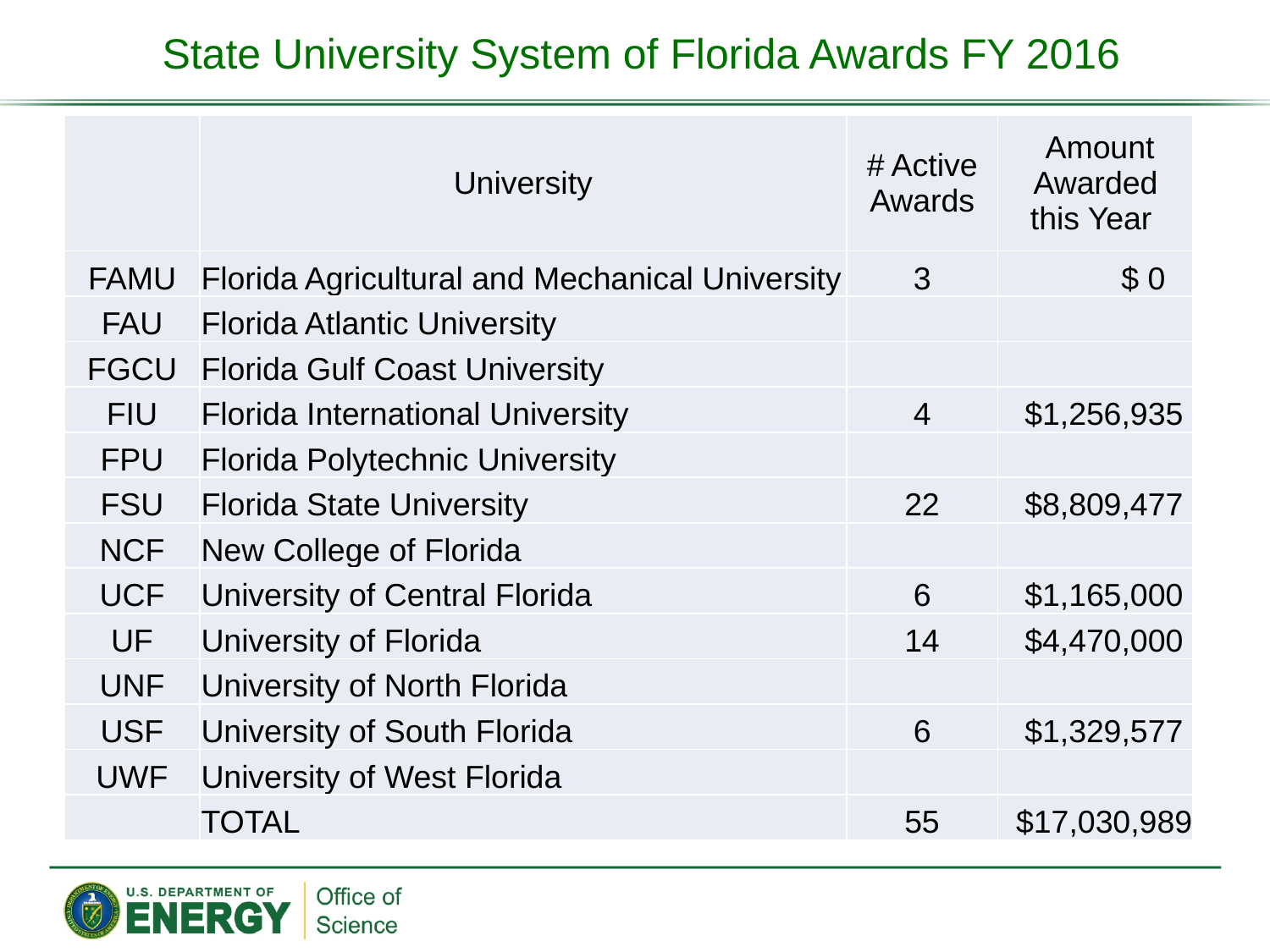

State University System of Florida Awards FY 2016
|  | University | # Active Awards | Amount Awarded this Year |
| --- | --- | --- | --- |
| FAMU | Florida Agricultural and Mechanical University | 3 | $ 0 |
| FAU | Florida Atlantic University |  |  |
| FGCU | Florida Gulf Coast University |  |  |
| FIU | Florida International University | 4 | $1,256,935 |
| FPU | Florida Polytechnic University |  |  |
| FSU | Florida State University | 22 | $8,809,477 |
| NCF | New College of Florida |  |  |
| UCF | University of Central Florida | 6 | $1,165,000 |
| UF | University of Florida | 14 | $4,470,000 |
| UNF | University of North Florida |  |  |
| USF | University of South Florida | 6 | $1,329,577 |
| UWF | University of West Florida |  |  |
|  | TOTAL | 55 | $17,030,989 |